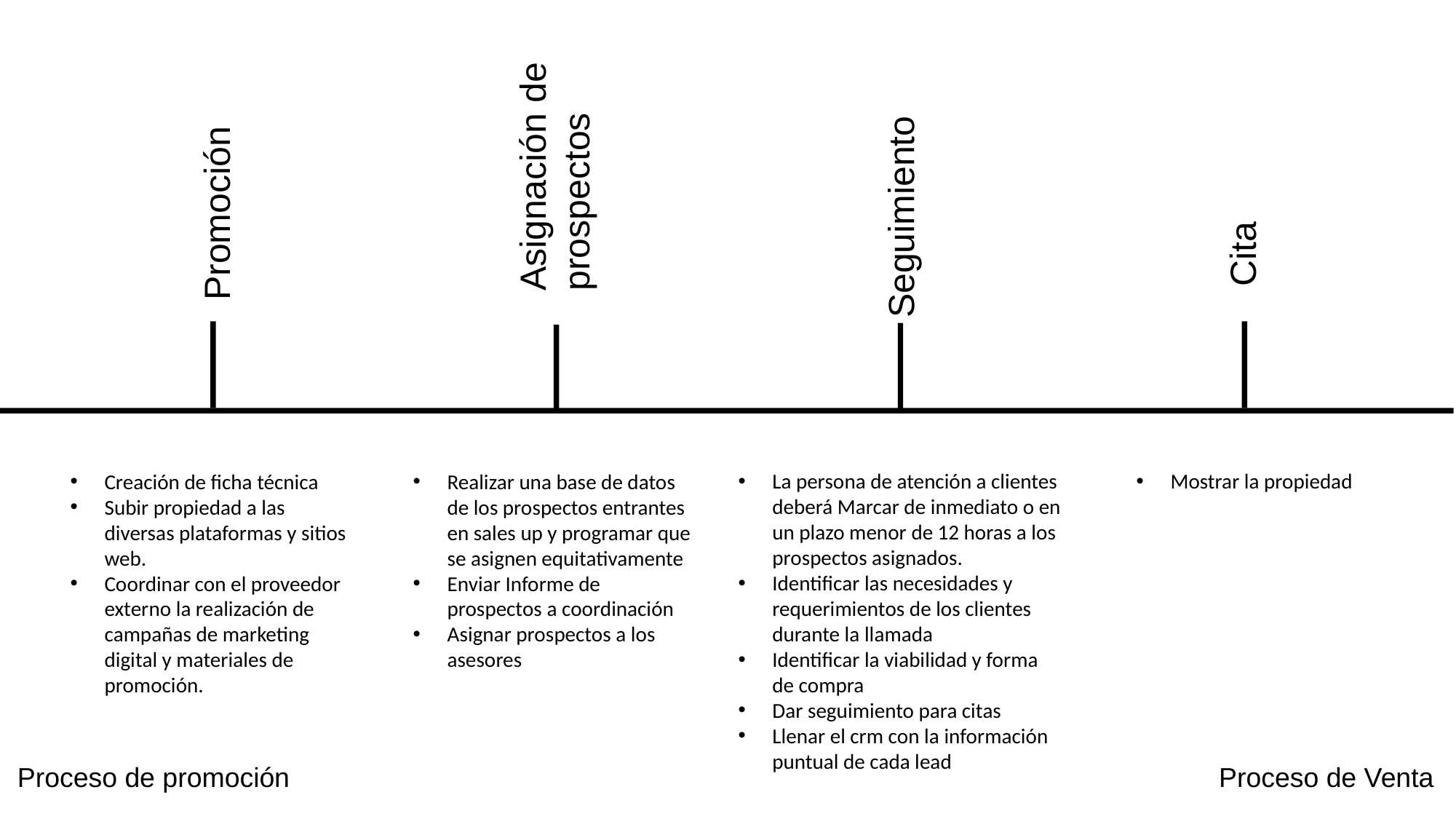

Asignación de prospectos
Promoción
Seguimiento
Cita

La persona de atención a clientes deberá Marcar de inmediato o en un plazo menor de 12 horas a los prospectos asignados.
Identificar las necesidades y requerimientos de los clientes durante la llamada
Identificar la viabilidad y forma de compra
Dar seguimiento para citas
Llenar el crm con la información puntual de cada lead
Mostrar la propiedad
Creación de ficha técnica
Subir propiedad a las diversas plataformas y sitios web.
Coordinar con el proveedor externo la realización de campañas de marketing digital y materiales de promoción.
Realizar una base de datos de los prospectos entrantes en sales up y programar que se asignen equitativamente
Enviar Informe de prospectos a coordinación
Asignar prospectos a los asesores
Proceso de promoción
Proceso de Venta